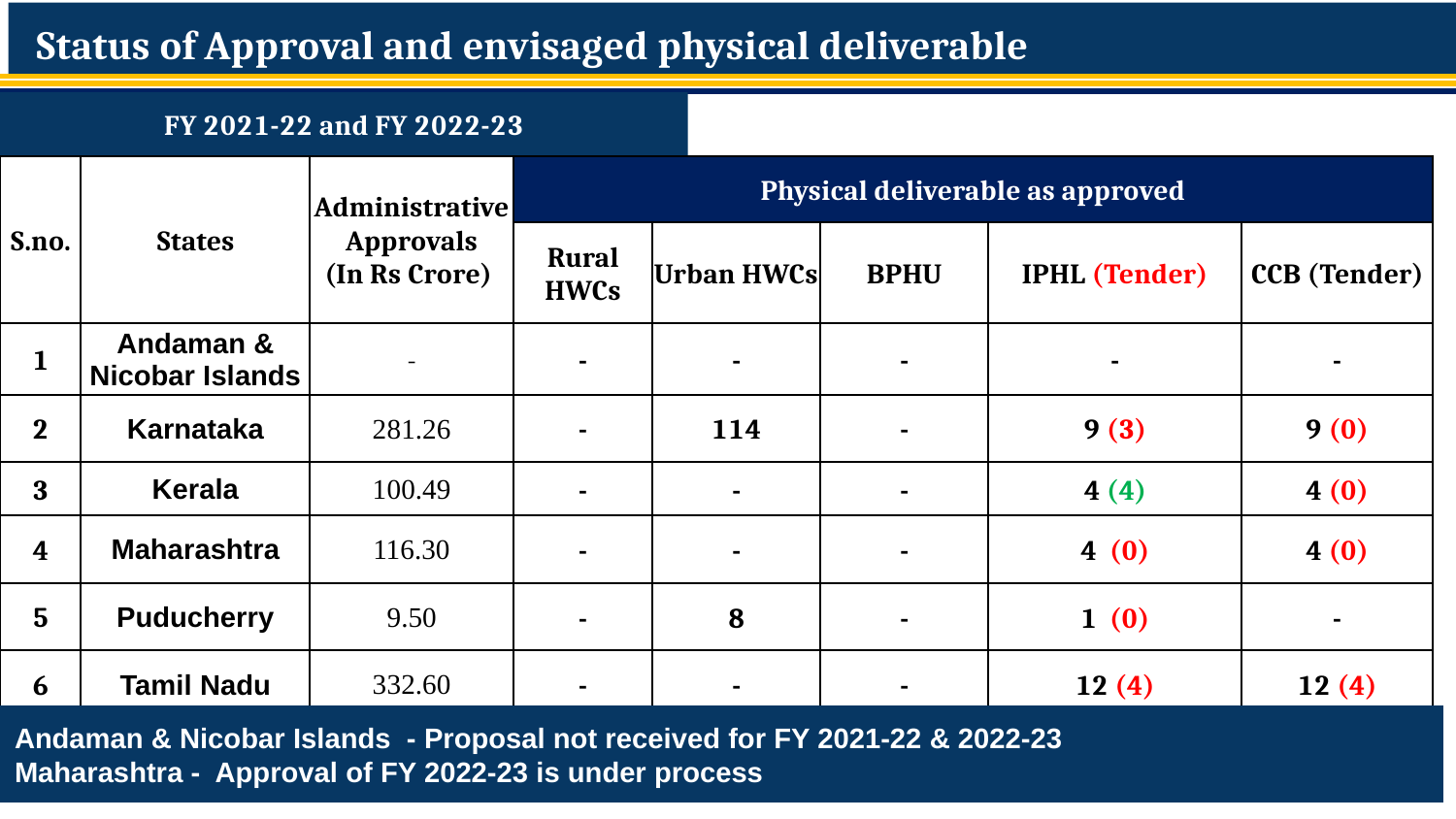

# Status of Approval and envisaged physical deliverable
FY 2021-22 and FY 2022-23
| S.no. | States | Administrative Approvals (In Rs Crore) | Physical deliverable as approved |  |  |  |  |
| --- | --- | --- | --- | --- | --- | --- | --- |
|  |  |  | Rural HWCs | Urban HWCs | BPHU | IPHL (Tender) | CCB (Tender) |
| 1 | Andaman & Nicobar Islands | - | - | - | - | - | - |
| 2 | Karnataka | 281.26 | - | 114 | - | 9 (3) | 9 (0) |
| 3 | Kerala | 100.49 | - | - | - | 4 (4) | 4 (0) |
| 4 | Maharashtra | 116.30 | - | - | - | 4 (0) | 4 (0) |
| 5 | Puducherry | 9.50 | - | 8 | - | 1 (0) | - |
| 6 | Tamil Nadu | 332.60 | - | - | - | 12 (4) | 12 (4) |
Andaman & Nicobar Islands  - Proposal not received for FY 2021-22 & 2022-23
Maharashtra -  Approval of FY 2022-23 is under process